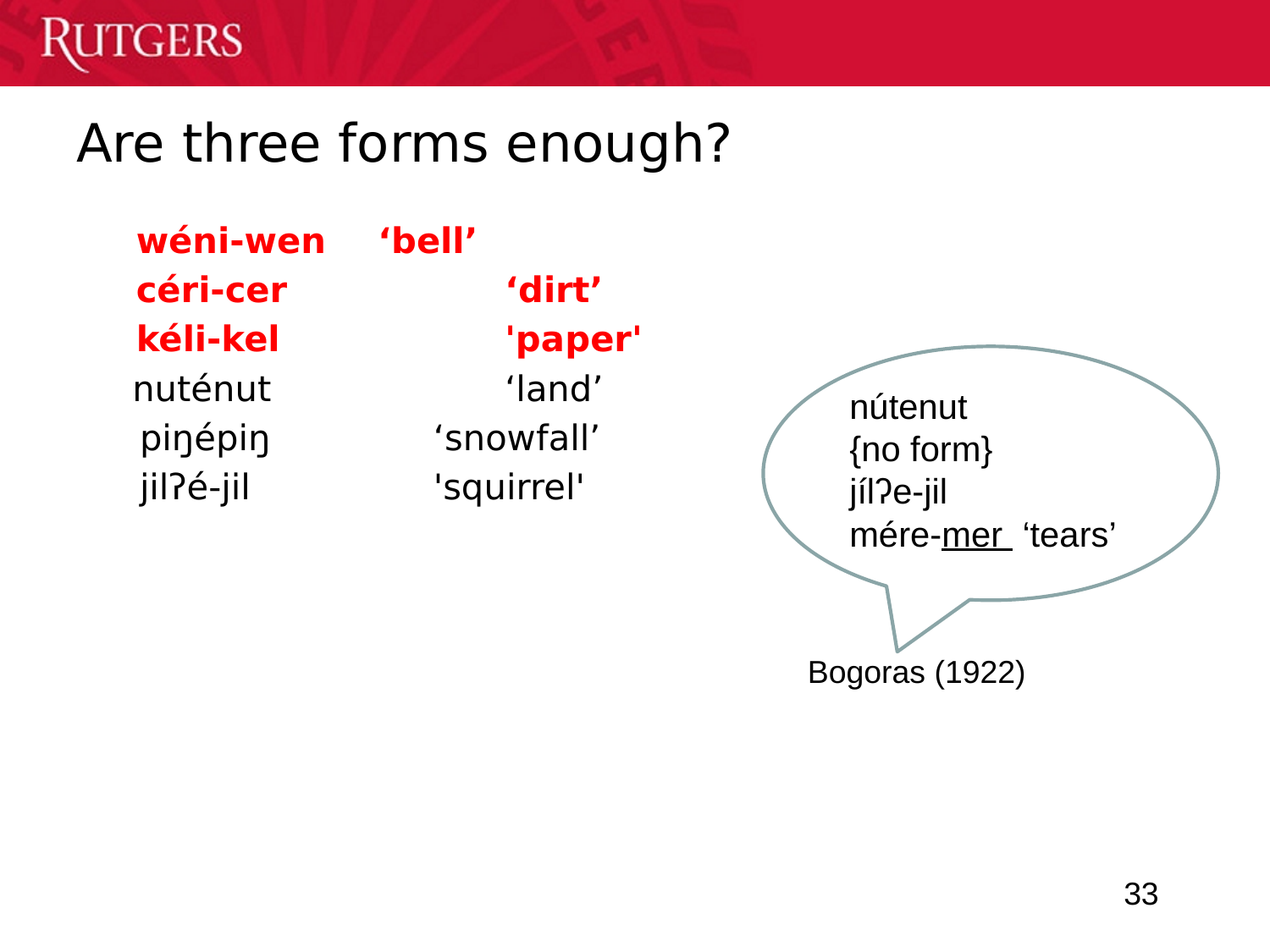

# Are three forms enough?
 	 wéni-wen 	‘bell’
	 céri-cer 		‘dirt’
	 kéli-kel 		'paper'
     nuténut 		‘land’
piŋépiŋ 		‘snowfall’
jilʔé-jil		'squirrel'

nútenut
{no form}
jílʔe-jil
mére-mer  ‘tears’
Bogoras (1922)